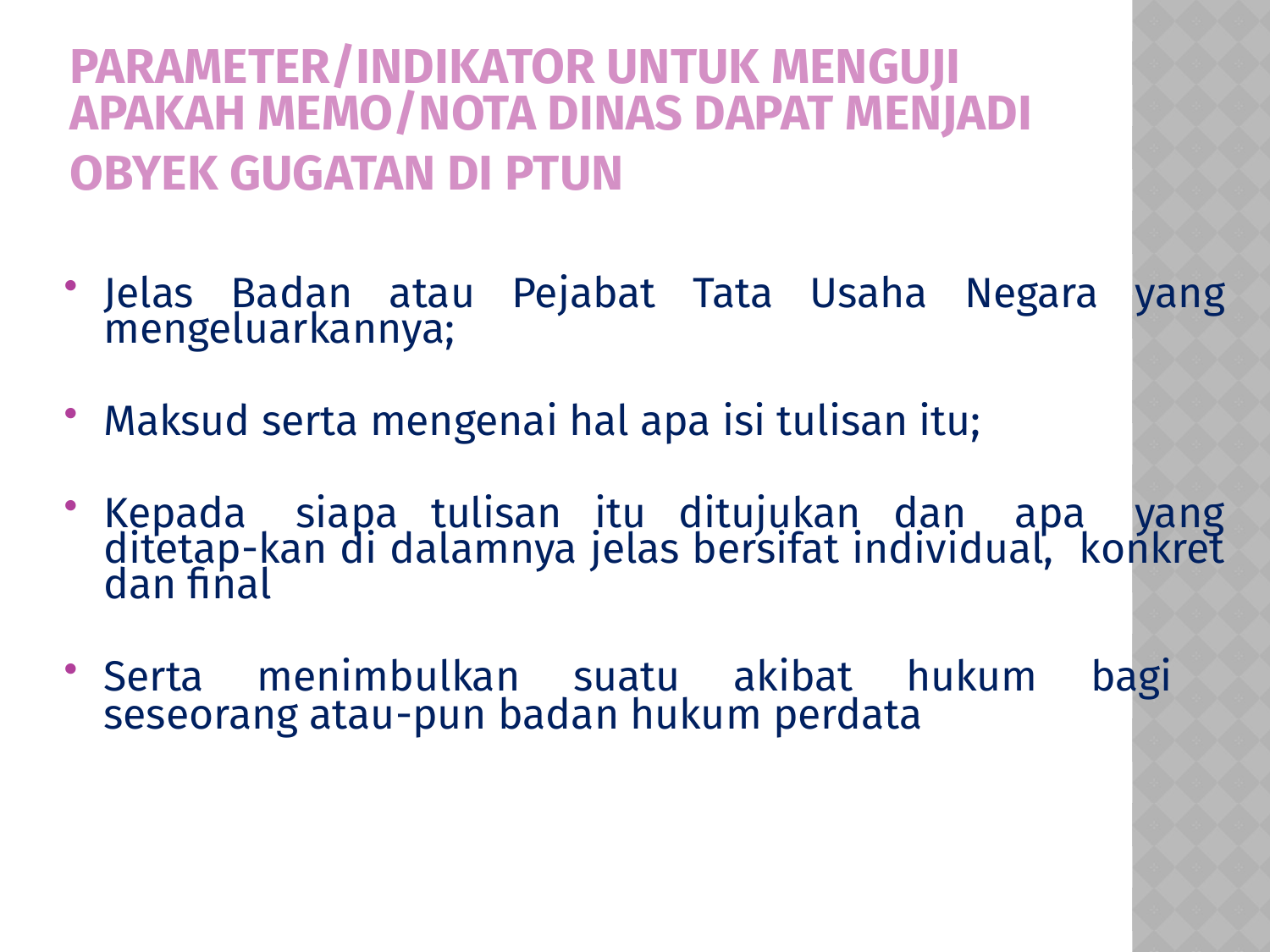

# Parameter/Indikator Untuk Menguji Apakah Memo/Nota Dinas Dapat Menjadi Obyek Gugatan Di Ptun

Jelas Badan atau Pejabat Tata Usaha Negara yang mengeluarkannya;

Maksud serta mengenai hal apa isi tulisan itu;

Kepada   siapa  tulisan  itu  ditujukan  dan   apa   yang ditetap-kan di dalamnya jelas bersifat individual,  konkret dan final

Serta  menimbulkan  suatu  akibat  hukum  bagi   seseorang atau-pun badan hukum perdata